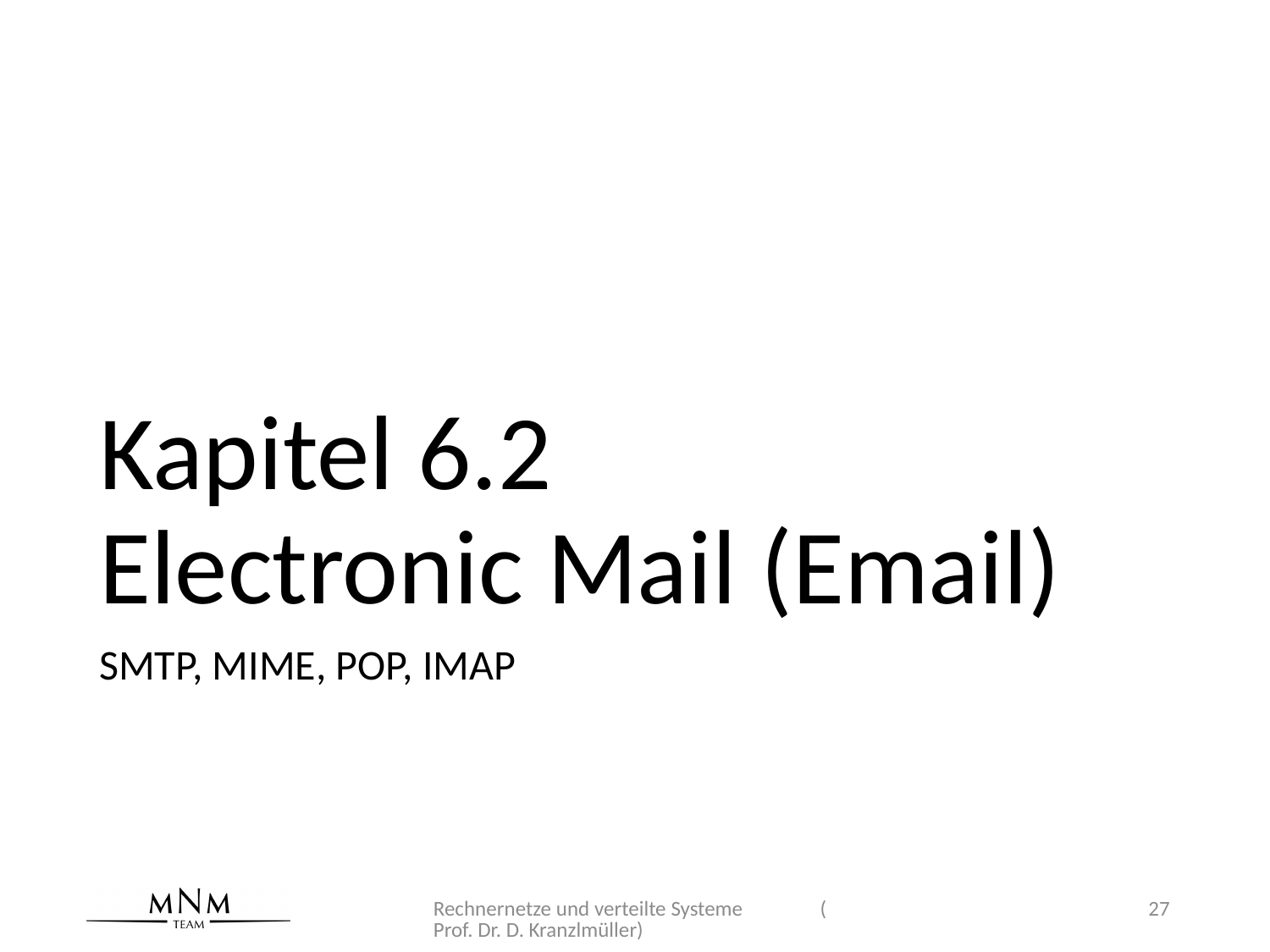

# Kapitel 6.2 Electronic Mail (Email)
SMTP, MIME, POP, IMAP

Rechnernetze und verteilte Systeme                (Prof. Dr. D. Kranzlmüller)
27